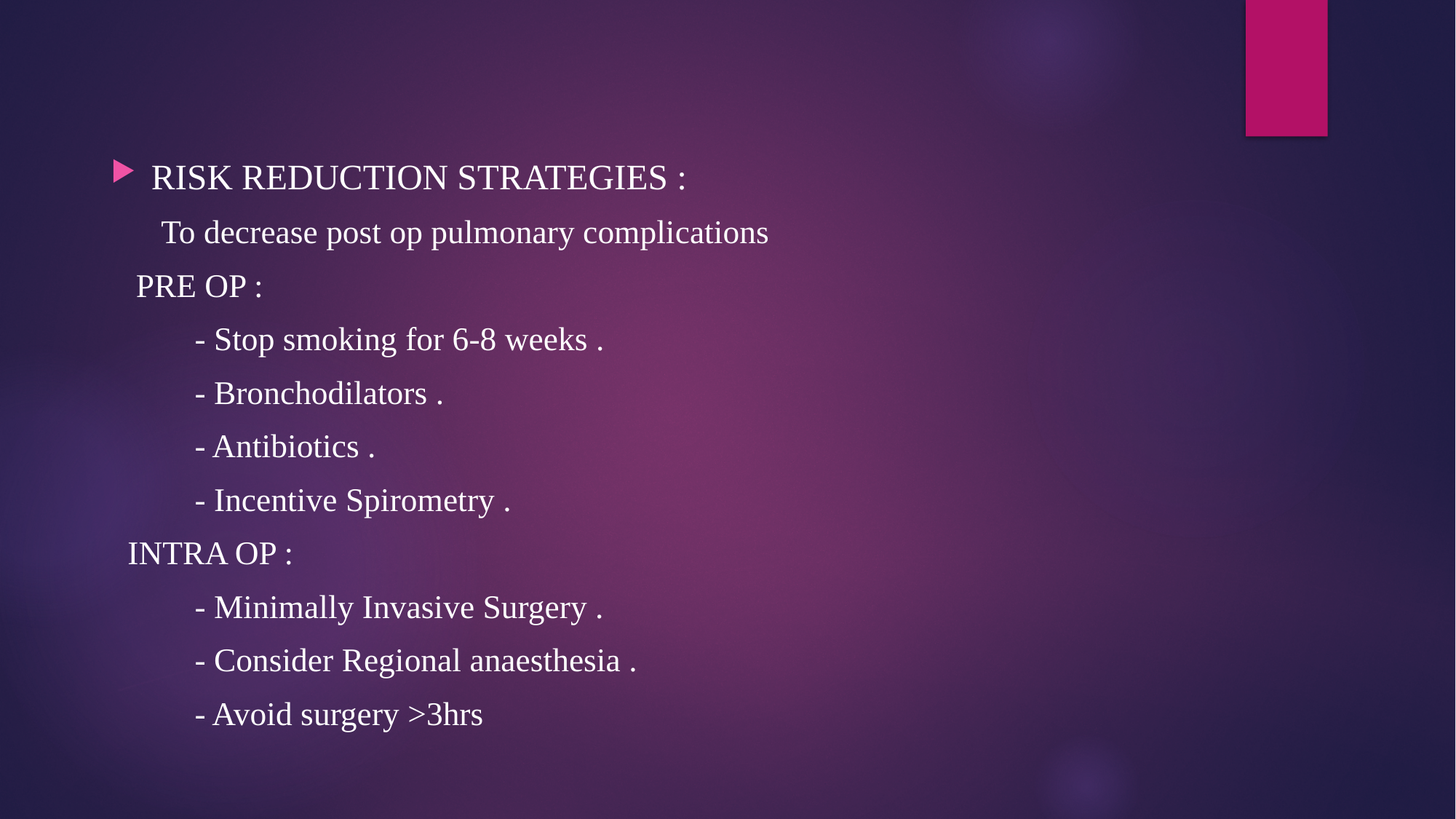

#
RISK REDUCTION STRATEGIES :
      To decrease post op pulmonary complications
   PRE OP :
          - Stop smoking for 6-8 weeks .
          - Bronchodilators .
          - Antibiotics .
          - Incentive Spirometry .
  INTRA OP :
          - Minimally Invasive Surgery .
          - Consider Regional anaesthesia .
          - Avoid surgery >3hrs